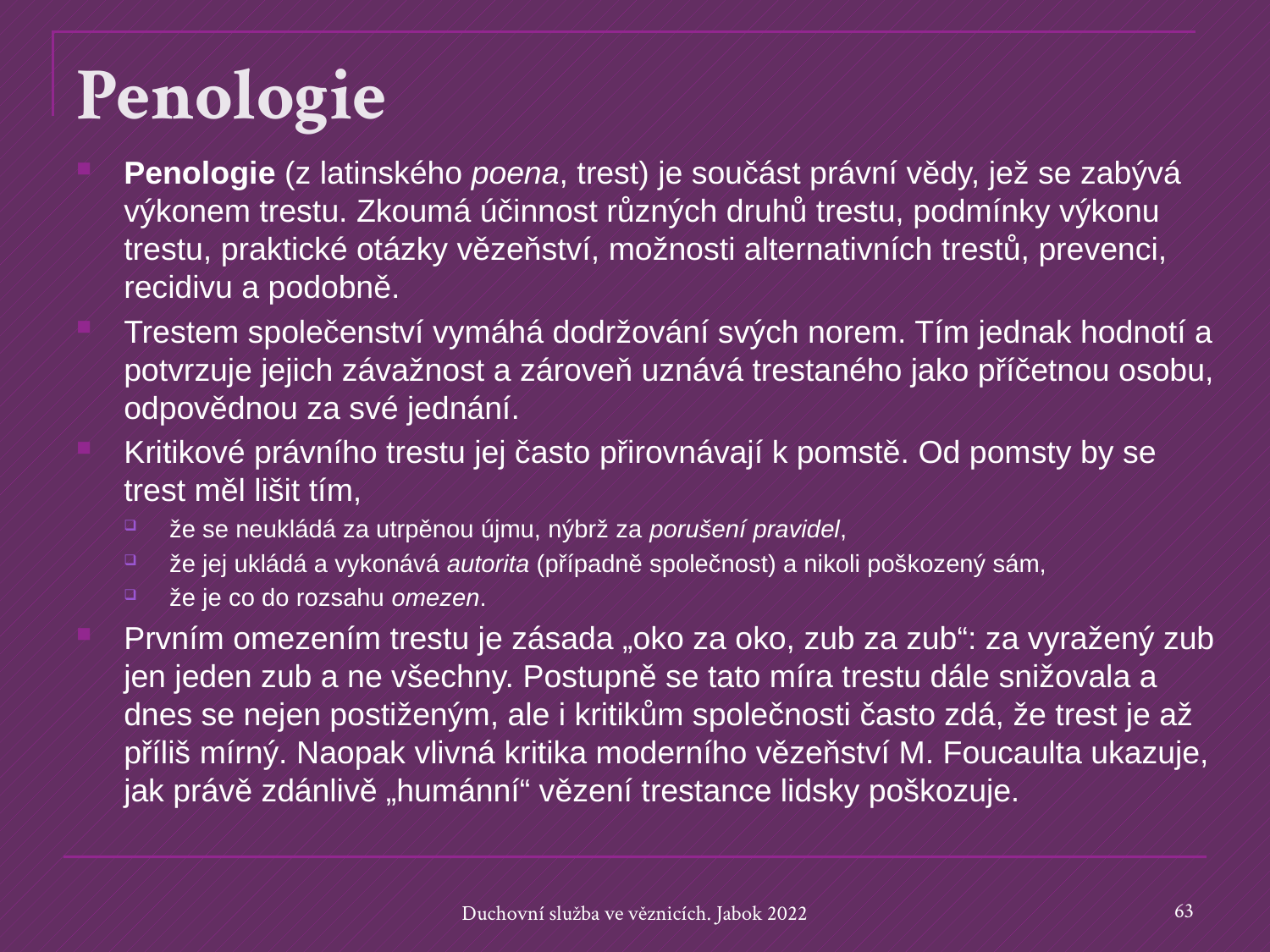

# Penologie
Penologie (z latinského poena, trest) je součást právní vědy, jež se zabývá výkonem trestu. Zkoumá účinnost různých druhů trestu, podmínky výkonu trestu, praktické otázky vězeňství, možnosti alternativních trestů, prevenci, recidivu a podobně.
Trestem společenství vymáhá dodržování svých norem. Tím jednak hodnotí a potvrzuje jejich závažnost a zároveň uznává trestaného jako příčetnou osobu, odpovědnou za své jednání.
Kritikové právního trestu jej často přirovnávají k pomstě. Od pomsty by se trest měl lišit tím,
že se neukládá za utrpěnou újmu, nýbrž za porušení pravidel,
že jej ukládá a vykonává autorita (případně společnost) a nikoli poškozený sám,
že je co do rozsahu omezen.
Prvním omezením trestu je zásada „oko za oko, zub za zub“: za vyražený zub jen jeden zub a ne všechny. Postupně se tato míra trestu dále snižovala a dnes se nejen postiženým, ale i kritikům společnosti často zdá, že trest je až příliš mírný. Naopak vlivná kritika moderního vězeňství M. Foucaulta ukazuje, jak právě zdánlivě „humánní“ vězení trestance lidsky poškozuje.

63
Duchovní služba ve věznicích. Jabok 2022